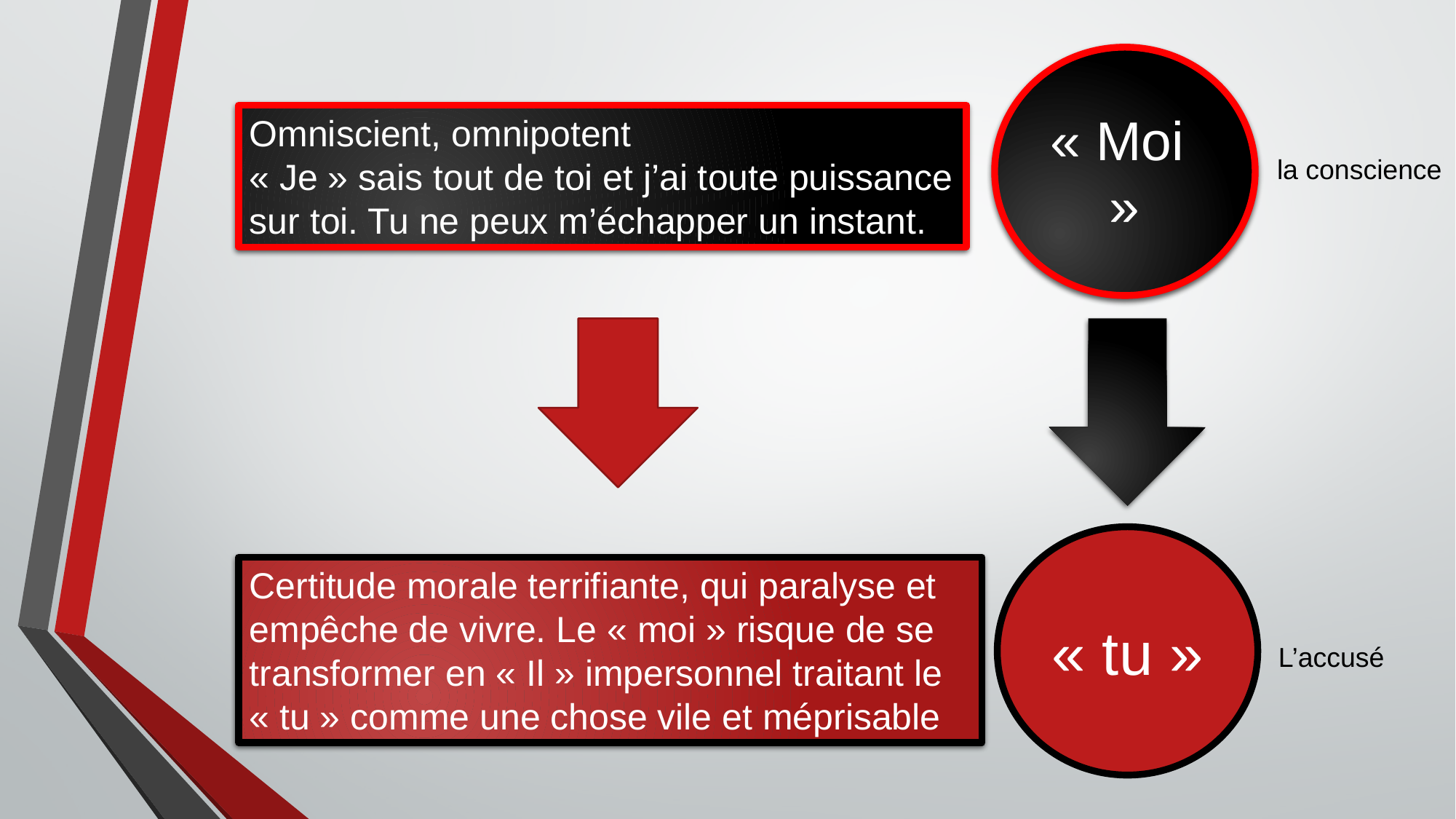

« Moi »
Omniscient, omnipotent
« Je » sais tout de toi et j’ai toute puissance sur toi. Tu ne peux m’échapper un instant.
la conscience

« tu »
Certitude morale terrifiante, qui paralyse et empêche de vivre. Le « moi » risque de se transformer en « Il » impersonnel traitant le « tu » comme une chose vile et méprisable
L’accusé